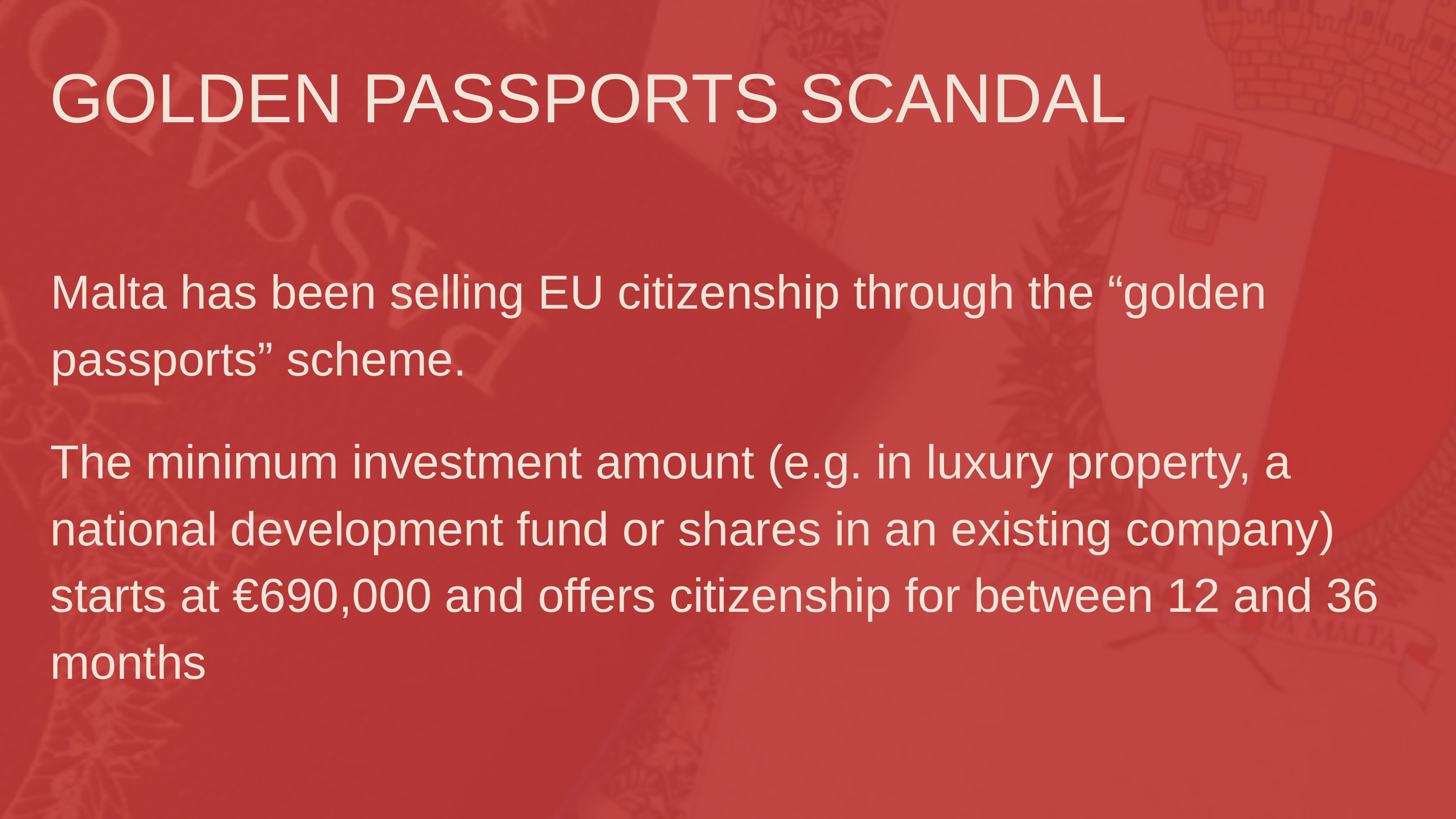

GOLDEN PASSPORTS SCANDAL
Malta has been selling EU citizenship through the “golden passports” scheme.

The minimum investment amount (e.g. in luxury property, a national development fund or shares in an existing company) starts at €690,000 and offers citizenship for between 12 and 36 months